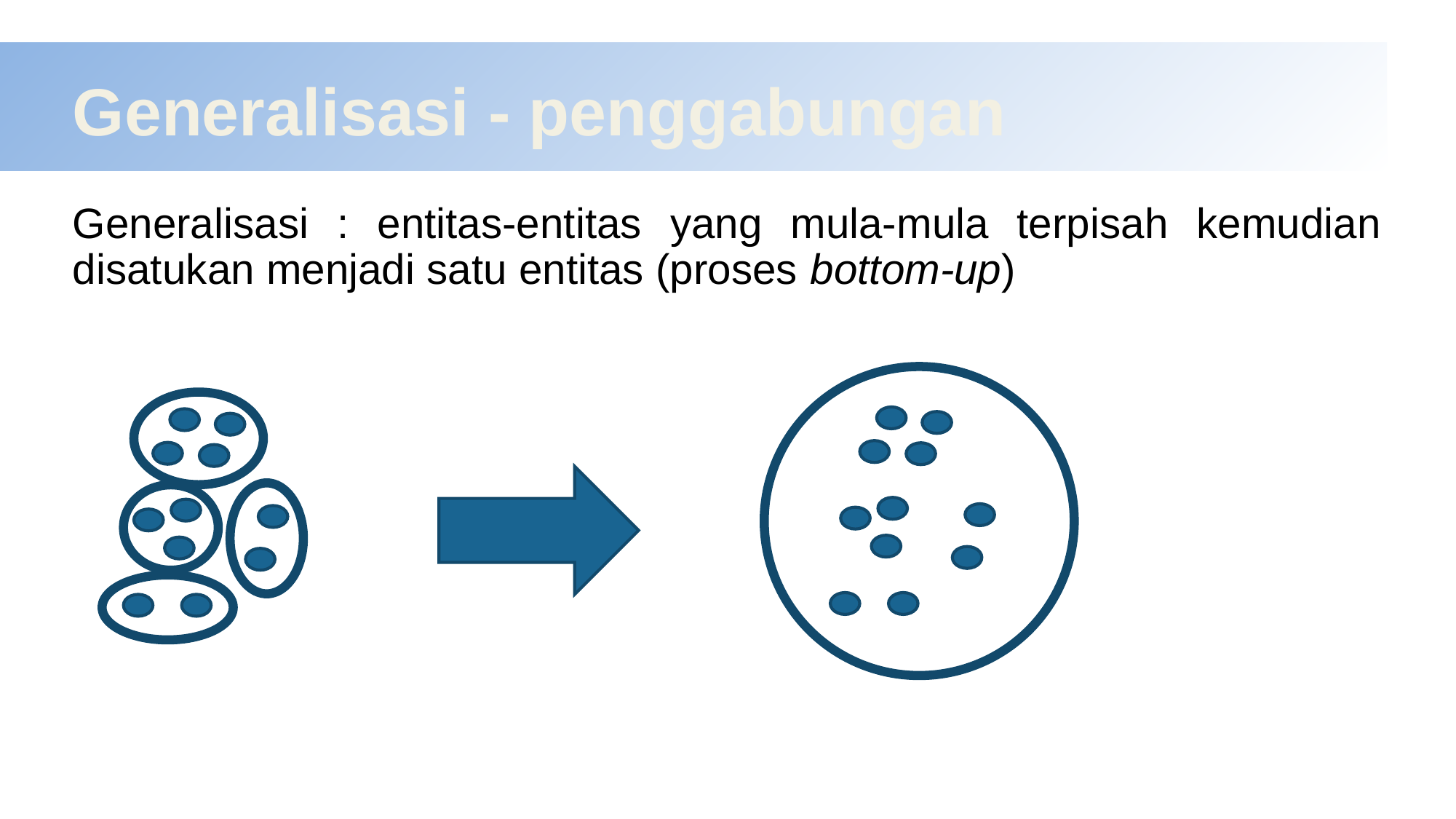

# Generalisasi - penggabungan
Generalisasi : entitas-entitas yang mula-mula terpisah kemudian disatukan menjadi satu entitas (proses bottom-up)